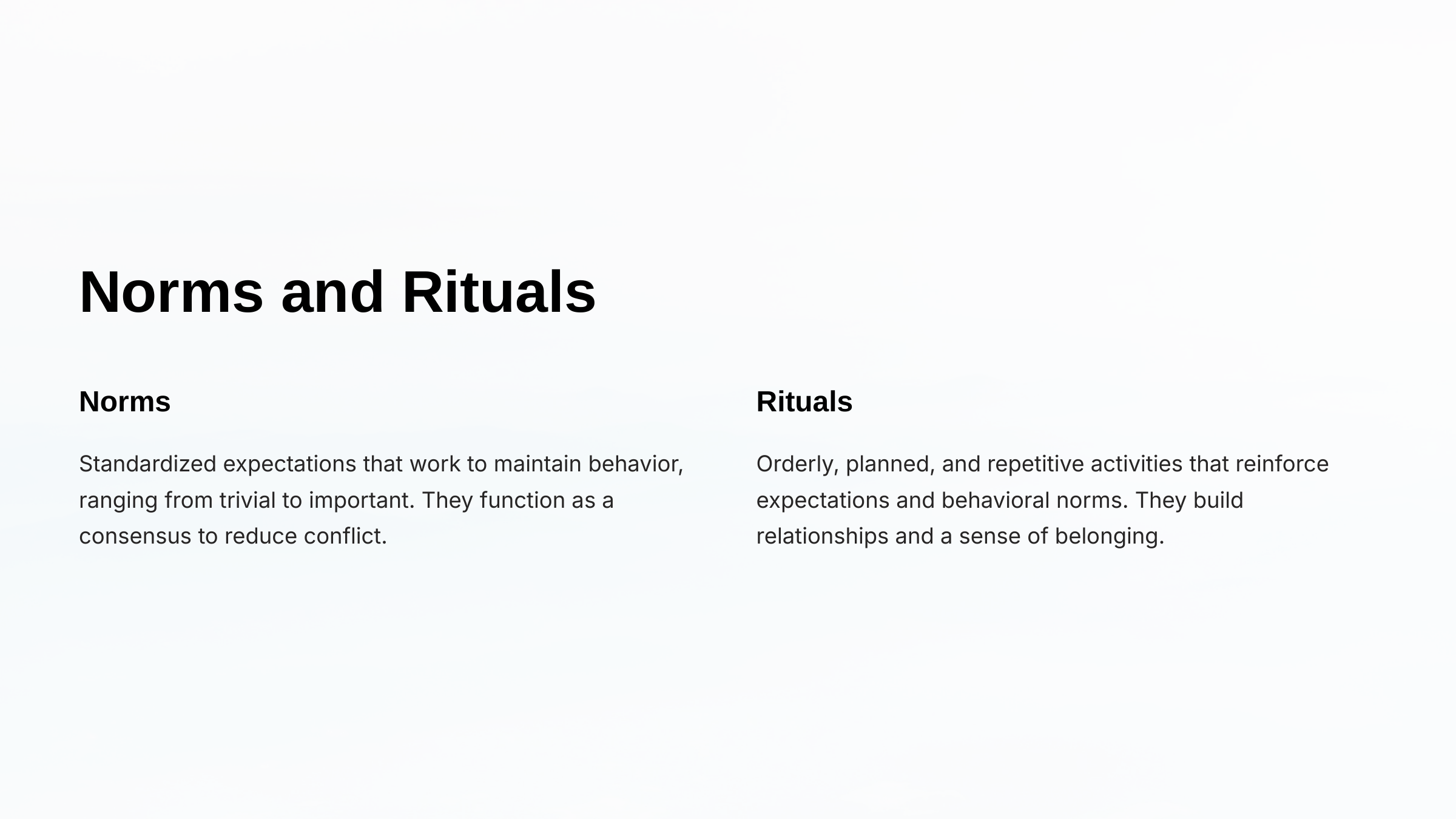

Norms and Rituals
Norms
Rituals
Standardized expectations that work to maintain behavior, ranging from trivial to important. They function as a consensus to reduce conflict.
Orderly, planned, and repetitive activities that reinforce expectations and behavioral norms. They build relationships and a sense of belonging.